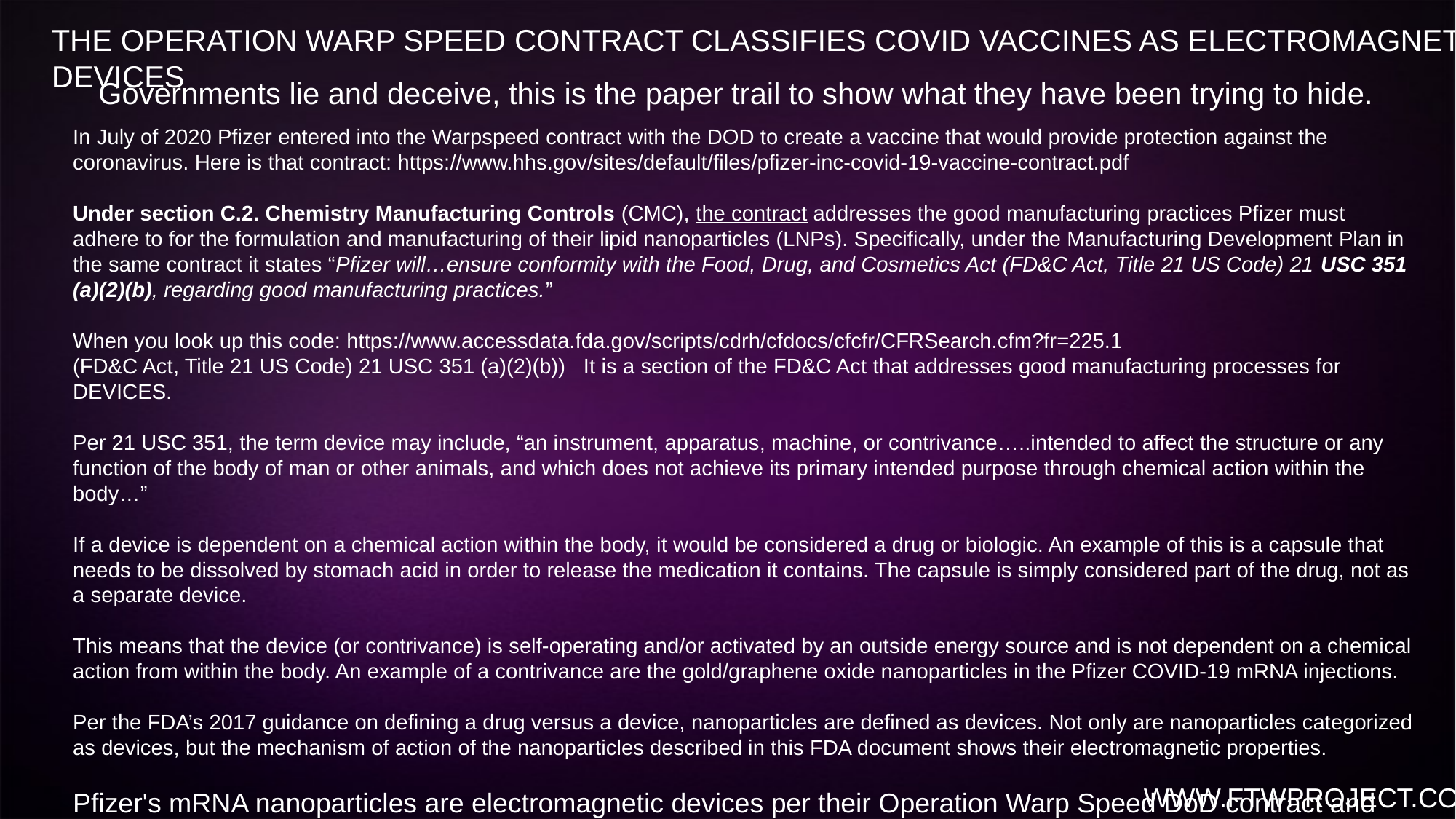

THE OPERATION WARP SPEED CONTRACT CLASSIFIES COVID VACCINES AS ELECTROMAGNETIC DEVICES
Governments lie and deceive, this is the paper trail to show what they have been trying to hide.

In July of 2020 Pfizer entered into the Warpspeed contract with the DOD to create a vaccine that would provide protection against the coronavirus. Here is that contract: https://www.hhs.gov/sites/default/files/pfizer-inc-covid-19-vaccine-contract.pdf

Under section C.2. Chemistry Manufacturing Controls (CMC), the contract addresses the good manufacturing practices Pfizer must adhere to for the formulation and manufacturing of their lipid nanoparticles (LNPs). Specifically, under the Manufacturing Development Plan in the same contract it states “Pfizer will…ensure conformity with the Food, Drug, and Cosmetics Act (FD&C Act, Title 21 US Code) 21 USC 351 (a)(2)(b), regarding good manufacturing practices.”

When you look up this code: https://www.accessdata.fda.gov/scripts/cdrh/cfdocs/cfcfr/CFRSearch.cfm?fr=225.1
(FD&C Act, Title 21 US Code) 21 USC 351 (a)(2)(b))   It is a section of the FD&C Act that addresses good manufacturing processes for DEVICES.
Per 21 USC 351, the term device may include, “an instrument, apparatus, machine, or contrivance…..intended to affect the structure or any function of the body of man or other animals, and which does not achieve its primary intended purpose through chemical action within the body…”

If a device is dependent on a chemical action within the body, it would be considered a drug or biologic. An example of this is a capsule that needs to be dissolved by stomach acid in order to release the medication it contains. The capsule is simply considered part of the drug, not as a separate device.

This means that the device (or contrivance) is self-operating and/or activated by an outside energy source and is not dependent on a chemical action from within the body. An example of a contrivance are the gold/graphene oxide nanoparticles in the Pfizer COVID-19 mRNA injections.

Per the FDA’s 2017 guidance on defining a drug versus a device, nanoparticles are defined as devices. Not only are nanoparticles categorized as devices, but the mechanism of action of the nanoparticles described in this FDA document shows their electromagnetic properties.
Pfizer's mRNA nanoparticles are electromagnetic devices per their Operation Warp Speed DoD contract and the FDA. No one agreed to be injected with devices that would kill surrounding cells and tissue when activated by EMF

WWW.FTWPROJECT.COM